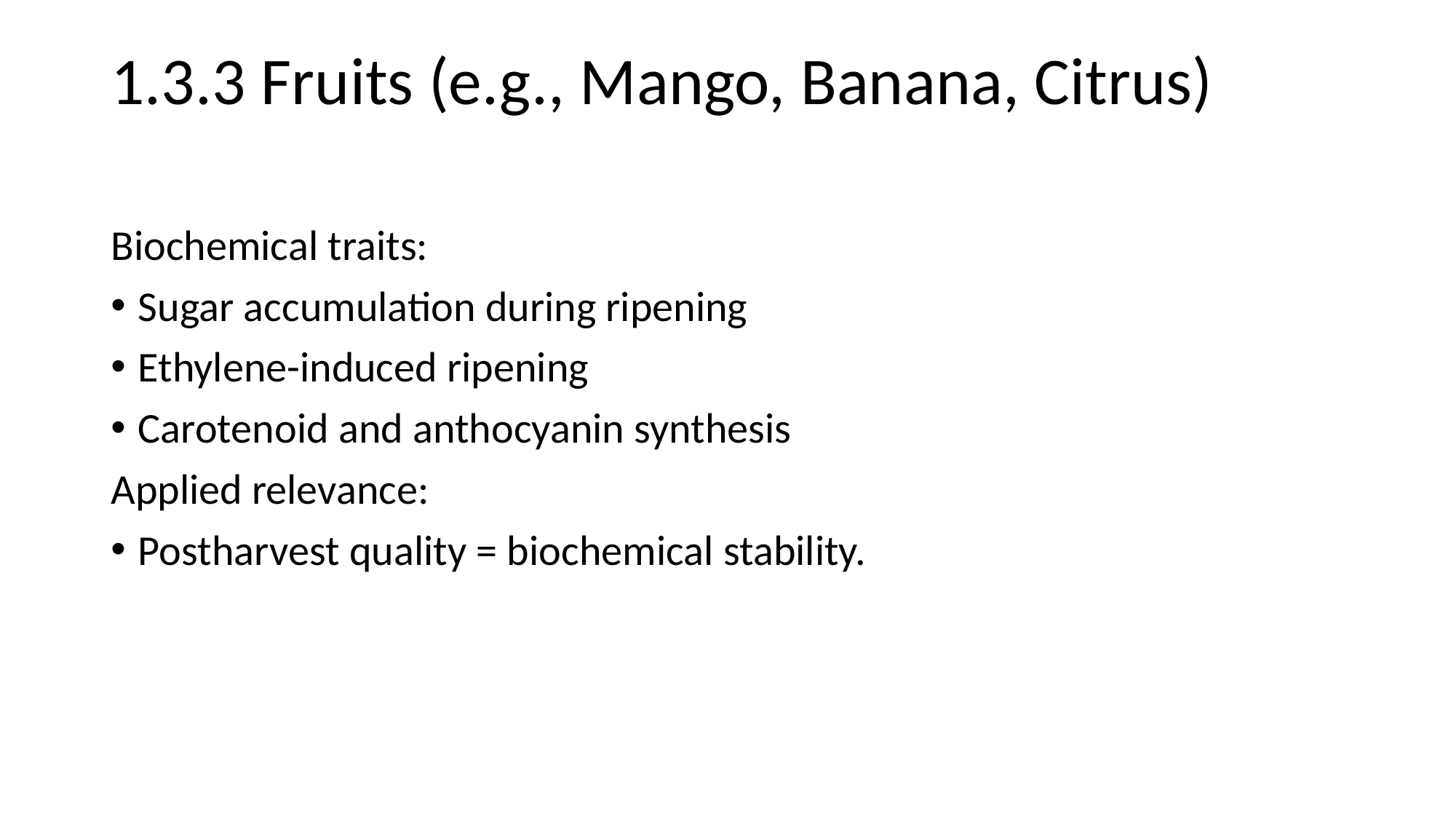

# 1.3.3 Fruits (e.g., Mango, Banana, Citrus)
Biochemical traits:
Sugar accumulation during ripening
Ethylene-induced ripening
Carotenoid and anthocyanin synthesis
Applied relevance:
Postharvest quality = biochemical stability.